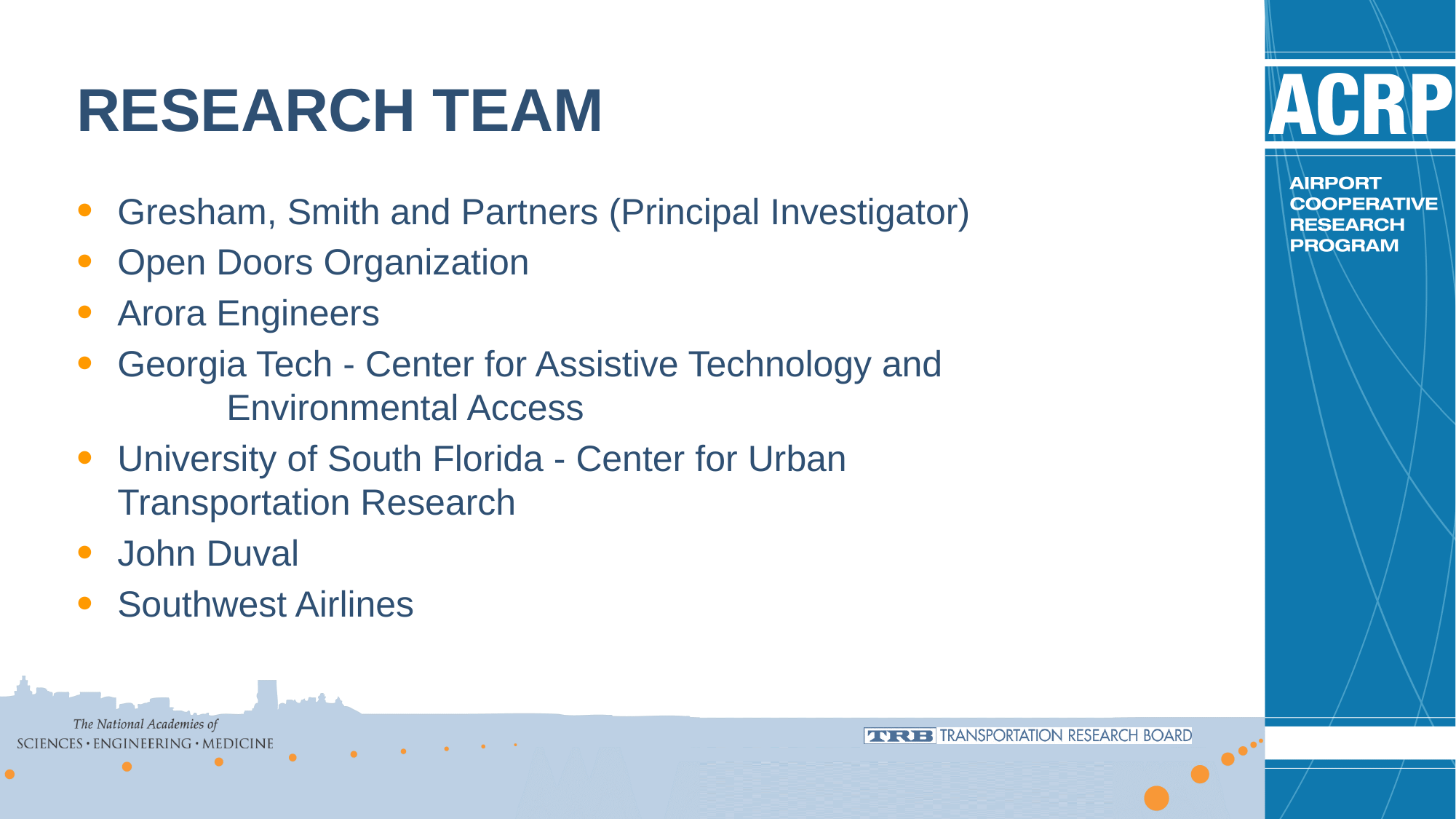

RESEARCH TEAM
Gresham, Smith and Partners (Principal Investigator)
Open Doors Organization
Arora Engineers
Georgia Tech - Center for Assistive Technology and 	Environmental Access
University of South Florida - Center for Urban 	Transportation Research
John Duval
Southwest Airlines